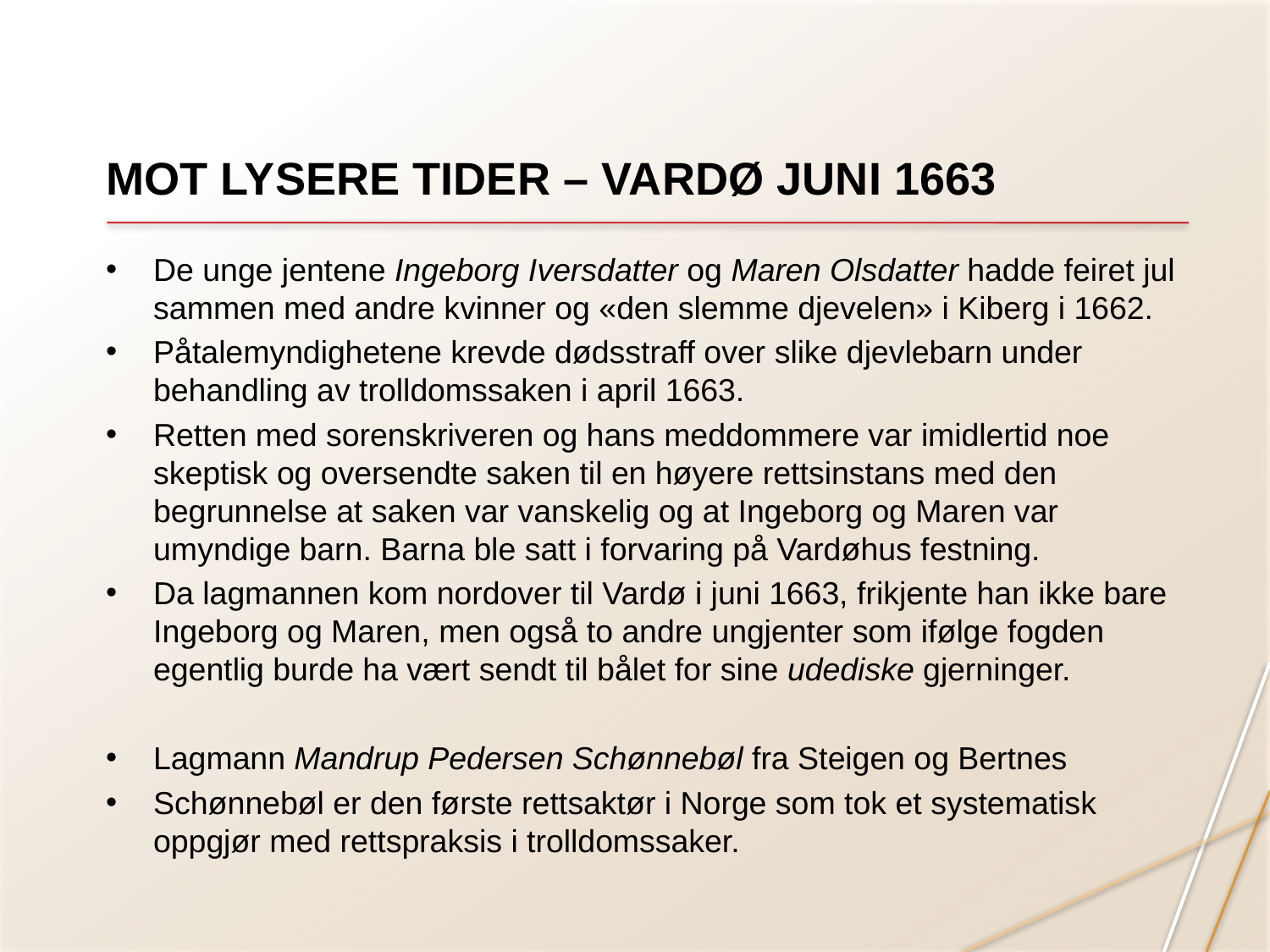

# MOT LYSERE TIDER – VARDØ JUNI 1663
De unge jentene Ingeborg Iversdatter og Maren Olsdatter hadde feiret jul sammen med andre kvinner og «den slemme djevelen» i Kiberg i 1662.
Påtalemyndighetene krevde dødsstraff over slike djevlebarn under behandling av trolldomssaken i april 1663.
Retten med sorenskriveren og hans meddommere var imidlertid noe skeptisk og oversendte saken til en høyere rettsinstans med den begrunnelse at saken var vanskelig og at Ingeborg og Maren var umyndige barn. Barna ble satt i forvaring på Vardøhus festning.
Da lagmannen kom nordover til Vardø i juni 1663, frikjente han ikke bare Ingeborg og Maren, men også to andre ungjenter som ifølge fogden egentlig burde ha vært sendt til bålet for sine udediske gjerninger.

Lagmann Mandrup Pedersen Schønnebøl fra Steigen og Bertnes
Schønnebøl er den første rettsaktør i Norge som tok et systematisk oppgjør med rettspraksis i trolldomssaker.